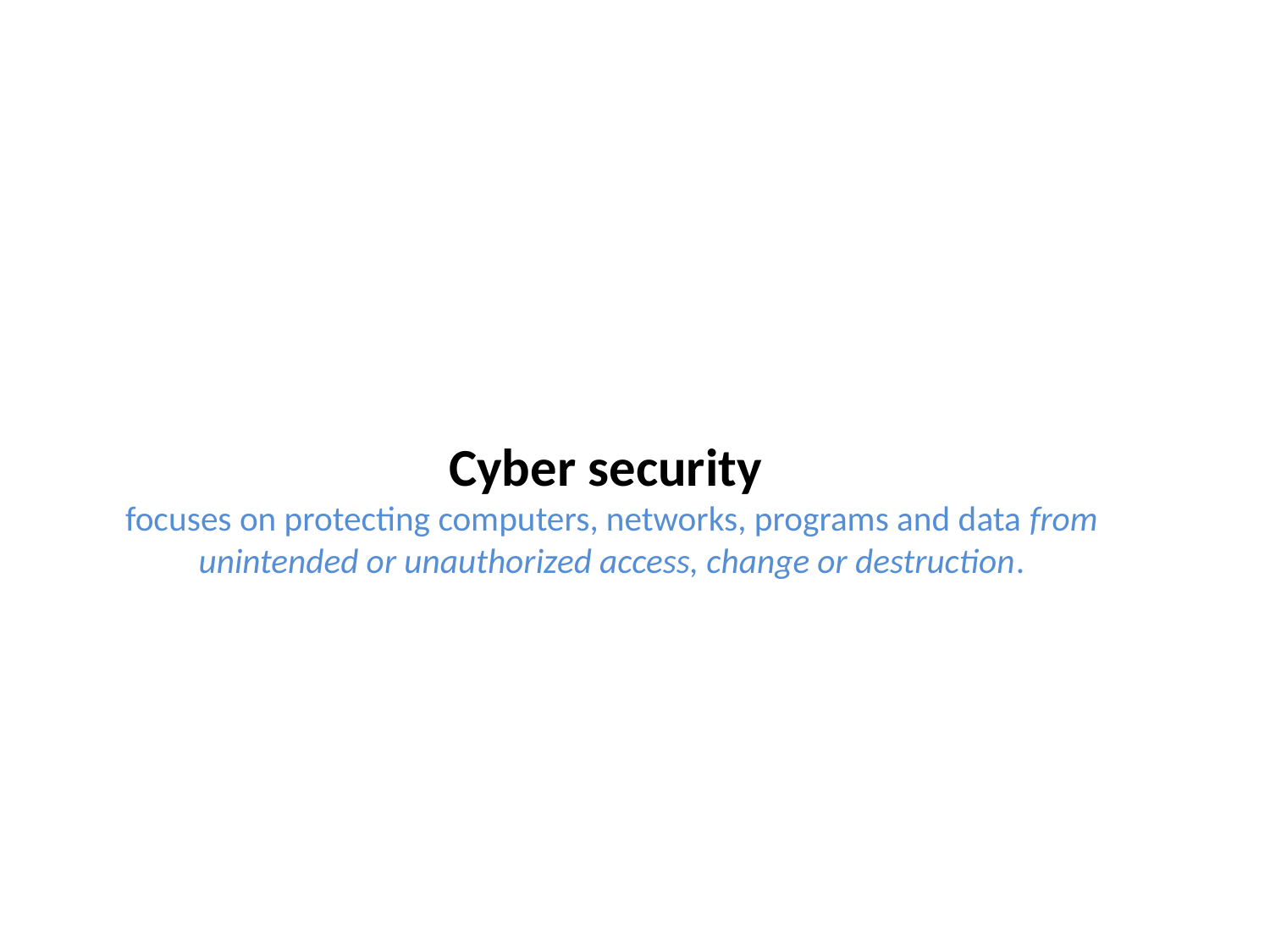

# Cyber security focuses on protecting computers, networks, programs and data from unintended or unauthorized access, change or destruction.